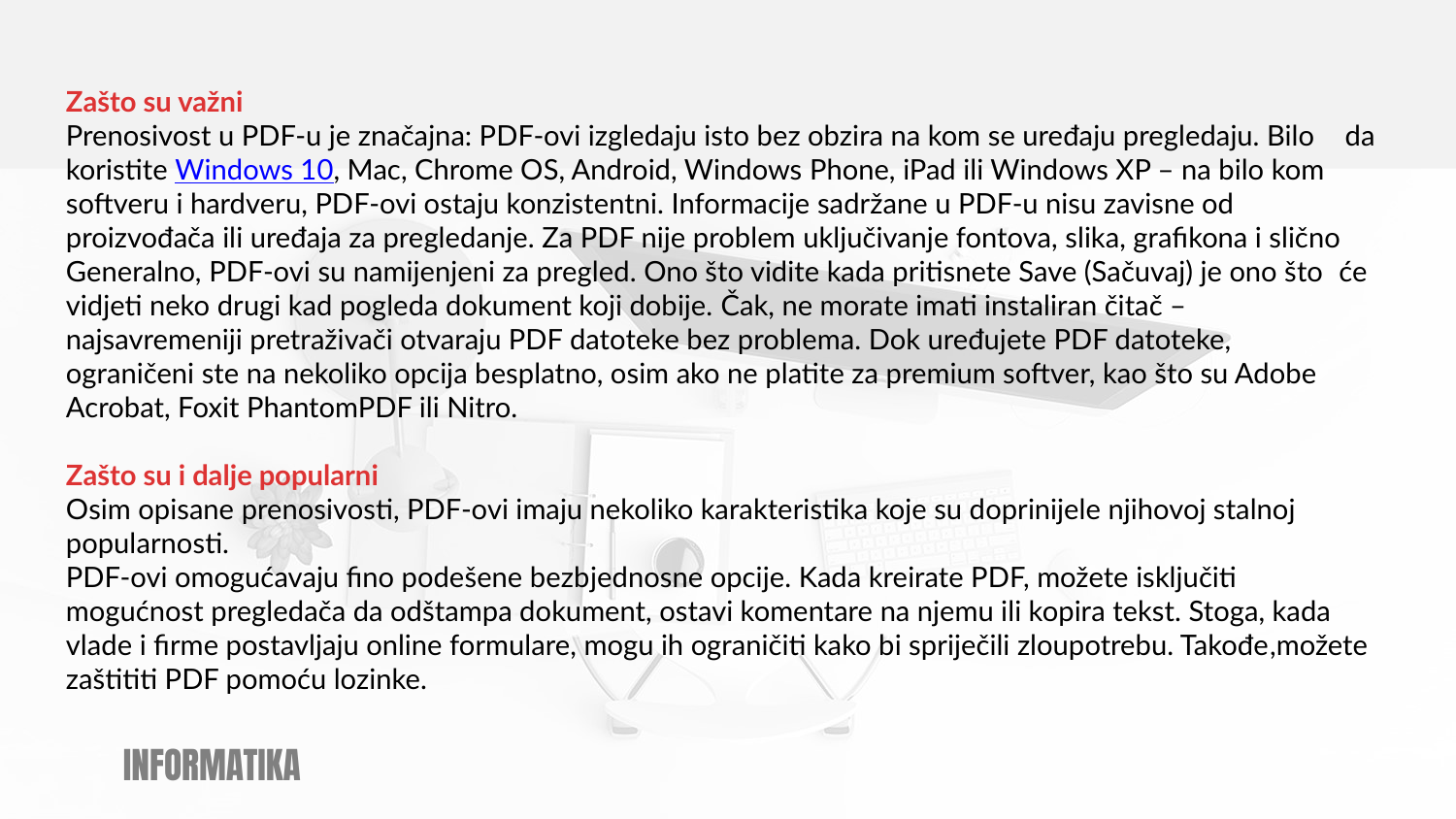

Zašto su važni
Prenosivost u PDF-u je značajna: PDF-ovi izgledaju isto bez obzira na kom se uređaju pregledaju. Bilo    da koristite Windows 10, Mac, Chrome OS, Android, Windows Phone, iPad ili Windows XP – na bilo kom softveru i hardveru, PDF-ovi ostaju konzistentni. Informacije sadržane u PDF-u nisu zavisne od               proizvođača ili uređaja za pregledanje. Za PDF nije problem uključivanje fontova, slika, grafikona i slično
Generalno, PDF-ovi su namijenjeni za pregled. Ono što vidite kada pritisnete Save (Sačuvaj) je ono što  će vidjeti neko drugi kad pogleda dokument koji dobije. Čak, ne morate imati instaliran čitač –                  najsavremeniji pretraživači otvaraju PDF datoteke bez problema. Dok uređujete PDF datoteke,               ograničeni ste na nekoliko opcija besplatno, osim ako ne platite za premium softver, kao što su Adobe    Acrobat, Foxit PhantomPDF ili Nitro.

Zašto su i dalje popularni
Osim opisane prenosivosti, PDF-ovi imaju nekoliko karakteristika koje su doprinijele njihovoj stalnoj        popularnosti.
PDF-ovi omogućavaju fino podešene bezbjednosne opcije. Kada kreirate PDF, možete isključiti              mogućnost pregledača da odštampa dokument, ostavi komentare na njemu ili kopira tekst. Stoga, kada   vlade i firme postavljaju online formulare, mogu ih ograničiti kako bi spriječili zloupotrebu. Takođe,možete zaštititi PDF pomoću lozinke.
INFORMATIKA